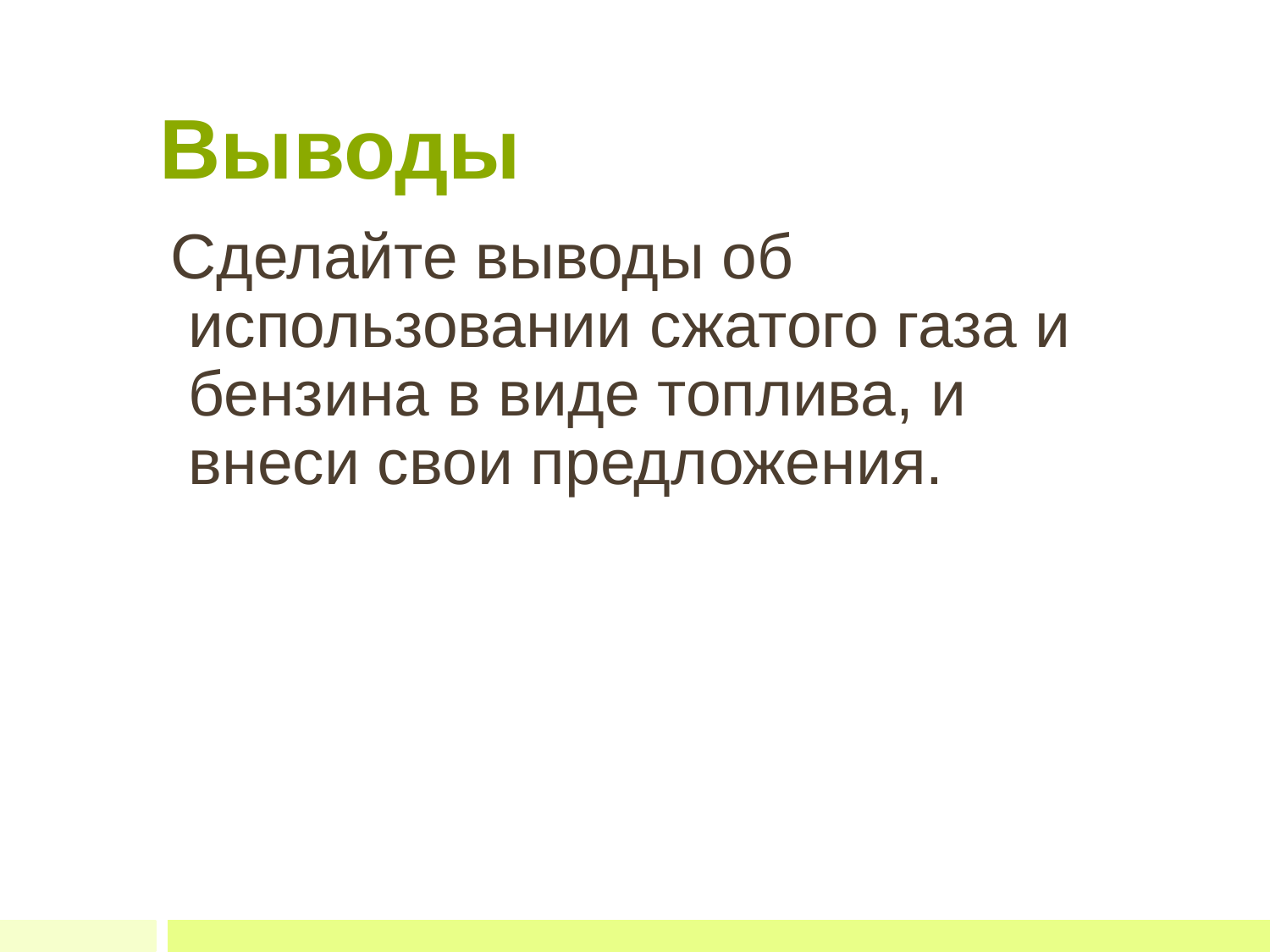

# Выводы
 Сделайте выводы об использовании сжатого газа и бензина в виде топлива, и внеси свои предложения.